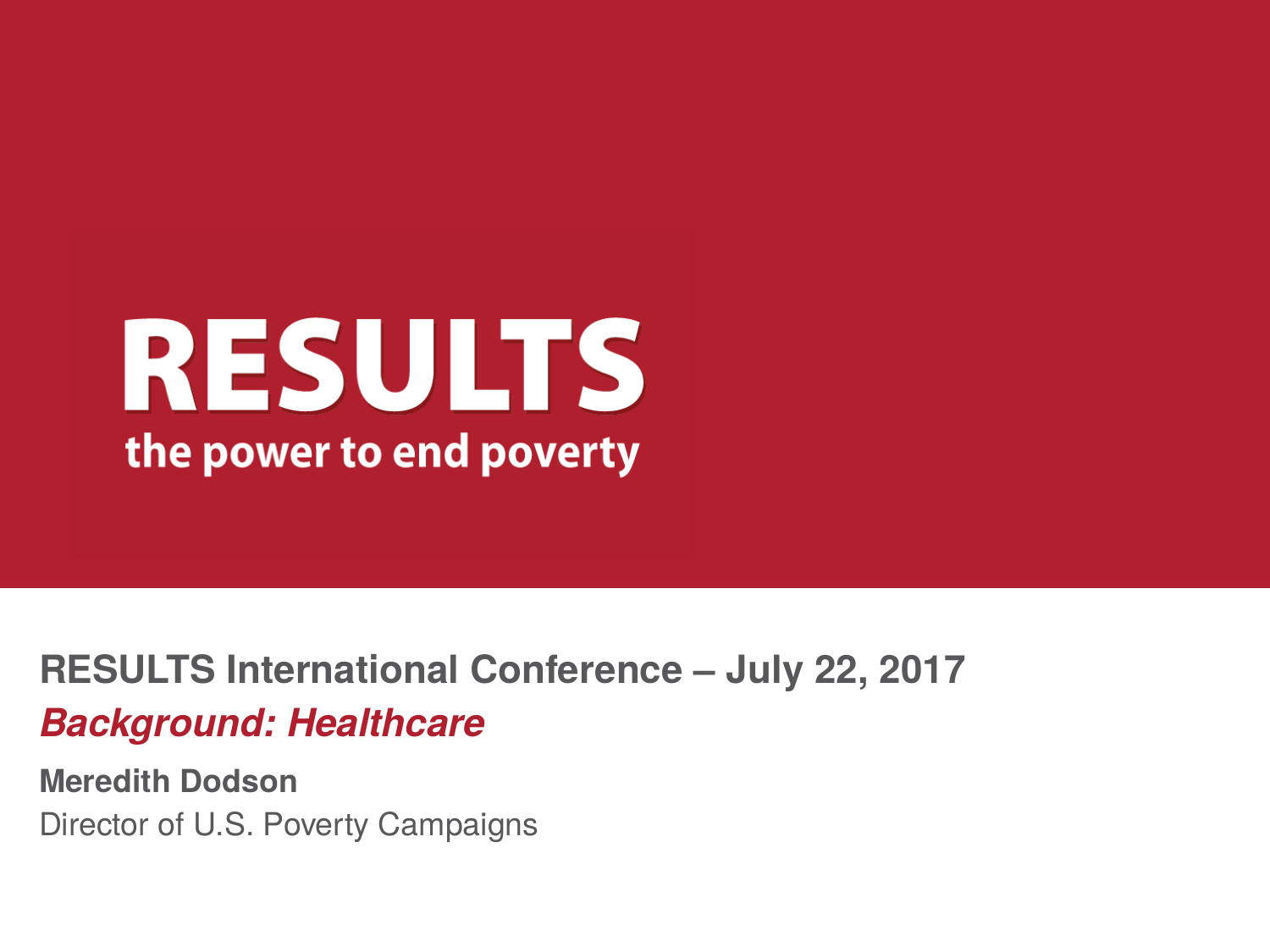

RESULTS International Conference – July 22, 2017
Background: Healthcare
Meredith Dodson
Director of U.S. Poverty Campaigns